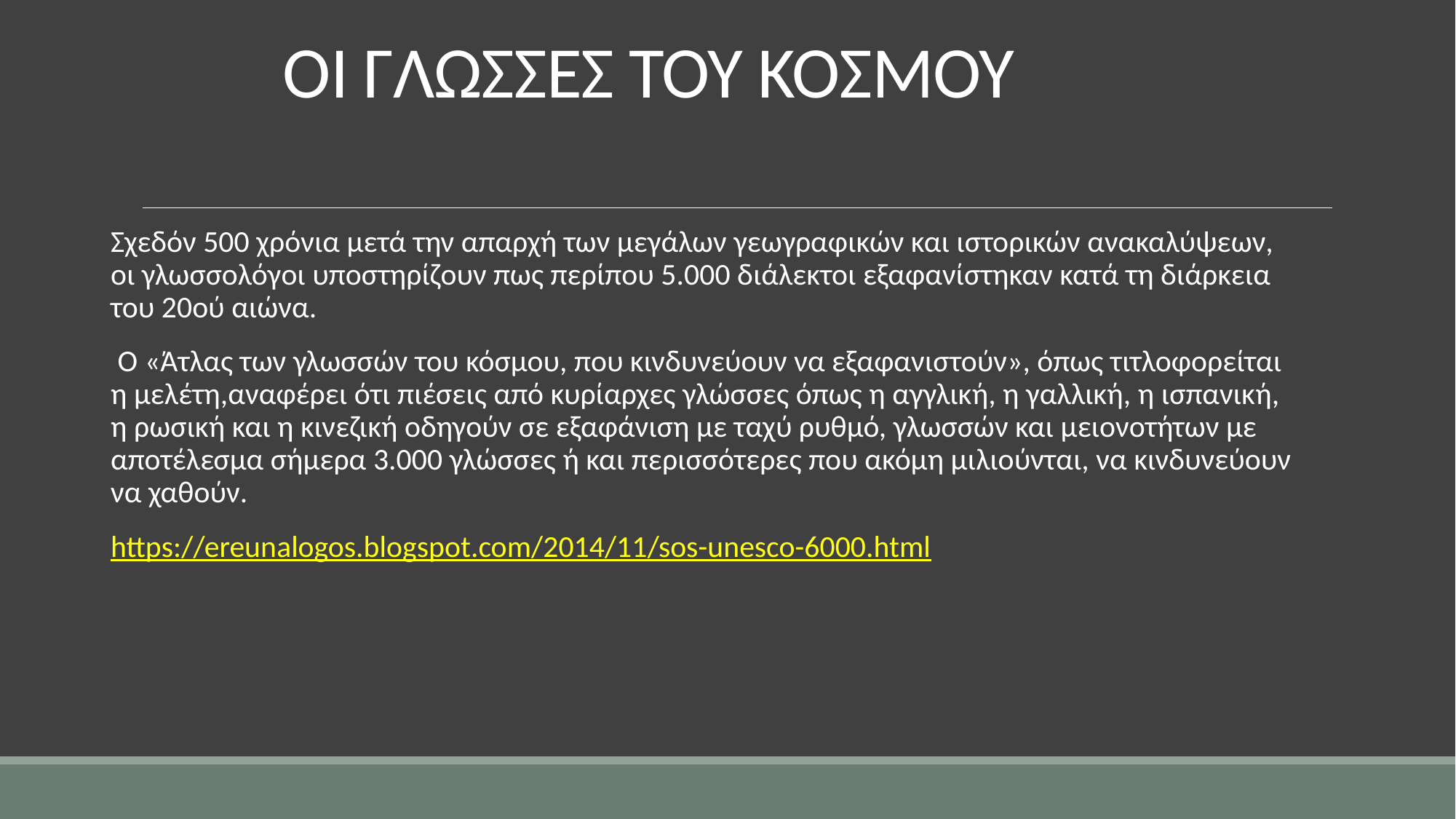

# ΟΙ ΓΛΩΣΣΕΣ ΤΟΥ ΚΟΣΜΟΥ
Σχεδόν 500 χρόνια μετά την απαρχή των μεγάλων γεωγραφικών και ιστορικών ανακαλύψεων, οι γλωσσολόγοι υποστηρίζουν πως περίπου 5.000 διάλεκτοι εξαφανίστηκαν κατά τη διάρκεια του 20ού αιώνα.
 Ο «Άτλας των γλωσσών του κόσμου, που κινδυνεύουν να εξαφανιστούν», όπως τιτλοφορείται η μελέτη,αναφέρει ότι πιέσεις από κυρίαρχες γλώσσες όπως η αγγλική, η γαλλική, η ισπανική, η ρωσική και η κινεζική οδηγούν σε εξαφάνιση με ταχύ ρυθμό, γλωσσών και μειονοτήτων με αποτέλεσμα σήμερα 3.000 γλώσσες ή και περισσότερες που ακόμη μιλιούνται, να κινδυνεύουν να χαθούν.
https://ereunalogos.blogspot.com/2014/11/sos-unesco-6000.html